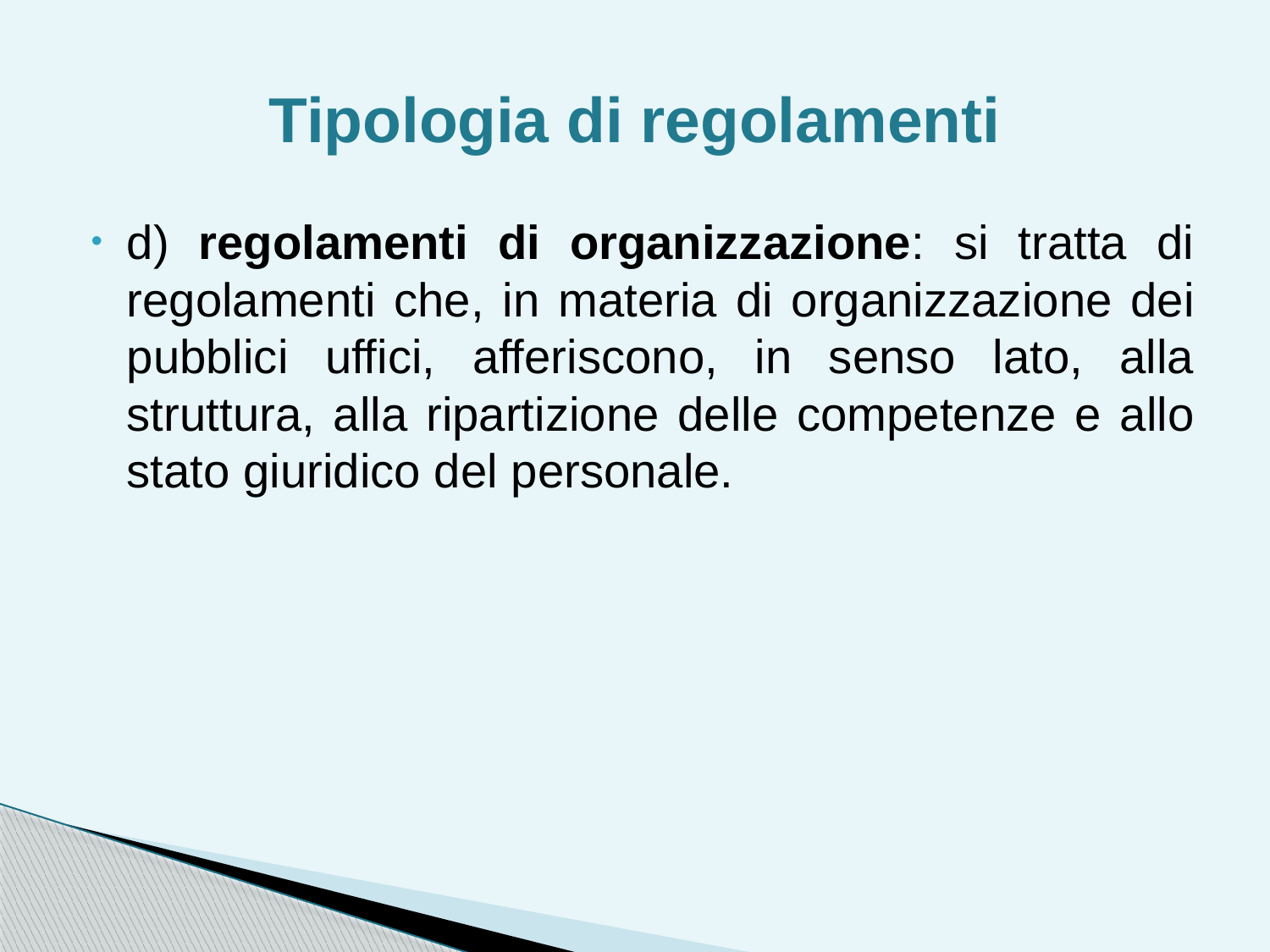

# Tipologia di regolamenti
d) regolamenti di organizzazione: si tratta di regolamenti che, in materia di organizzazione dei pubblici uffici, afferiscono, in senso lato, alla struttura, alla ripartizione delle competenze e allo stato giuridico del personale.